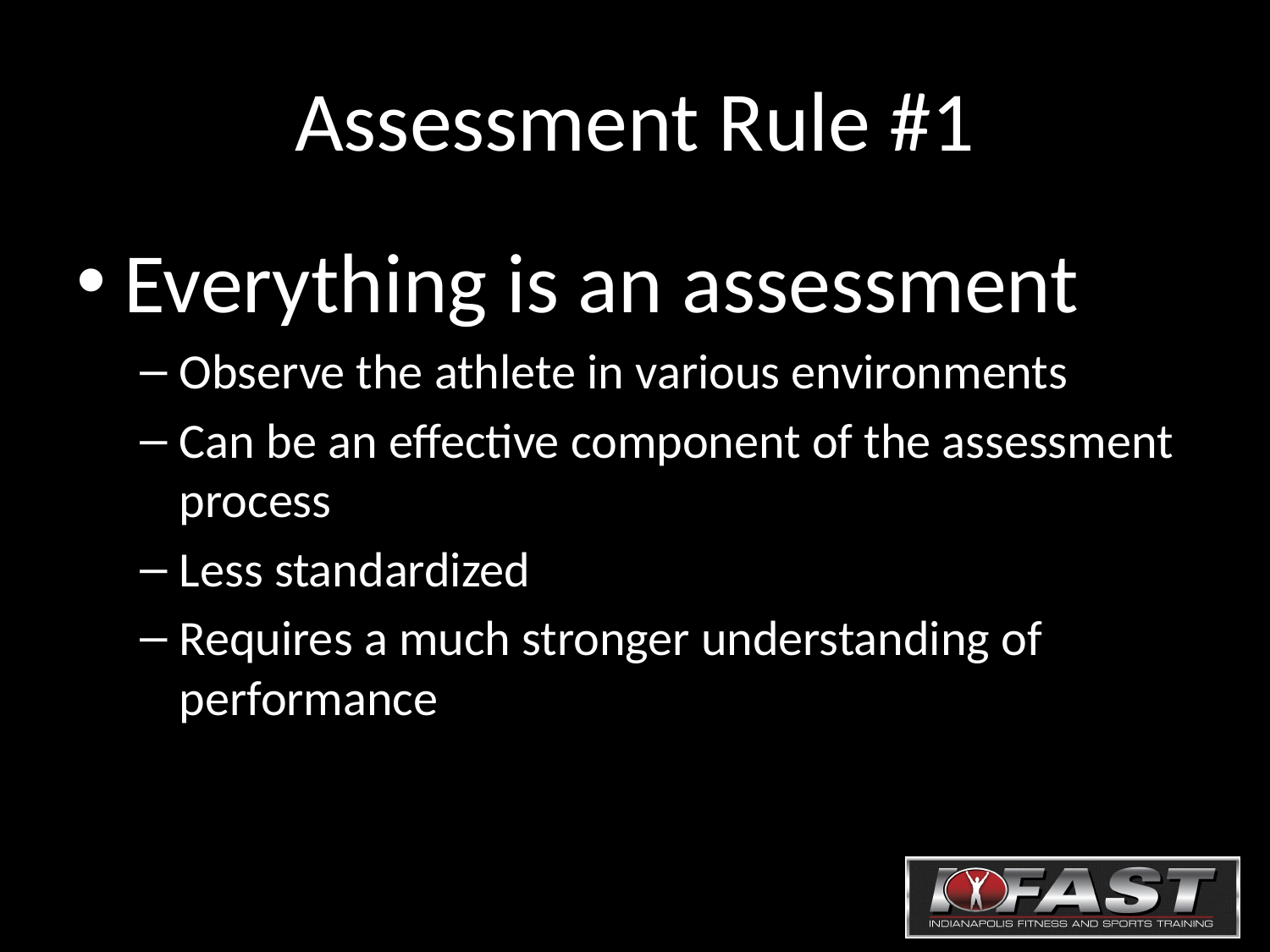

# Assessment Rule #1
Everything is an assessment
Observe the athlete in various environments
Can be an effective component of the assessment process
Less standardized
Requires a much stronger understanding of performance